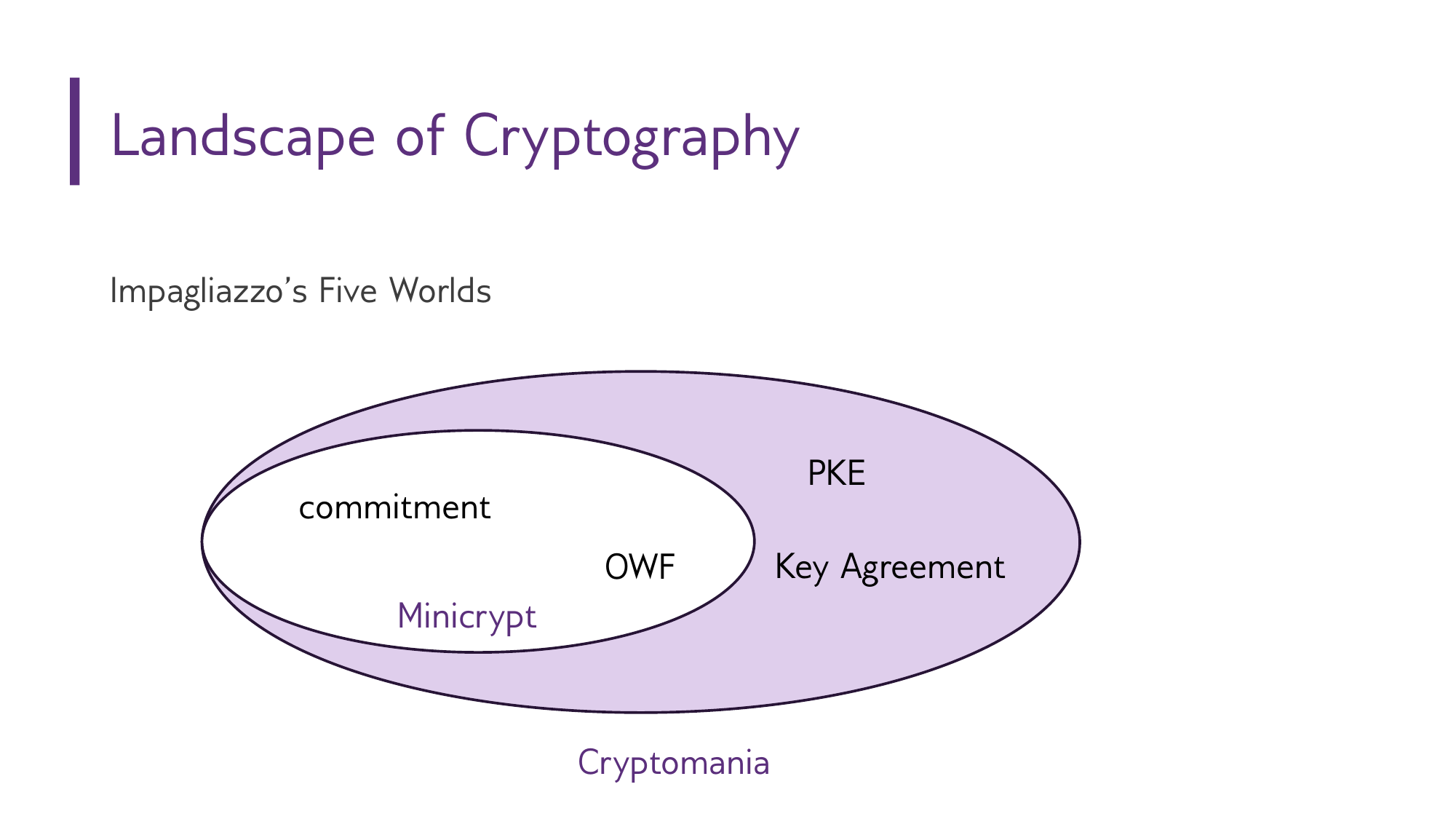

# Landscape of Cryptography
Impagliazzo’s Five Worlds

PKE
commitment
Key Agreement
OWF
Minicrypt
Cryptomania